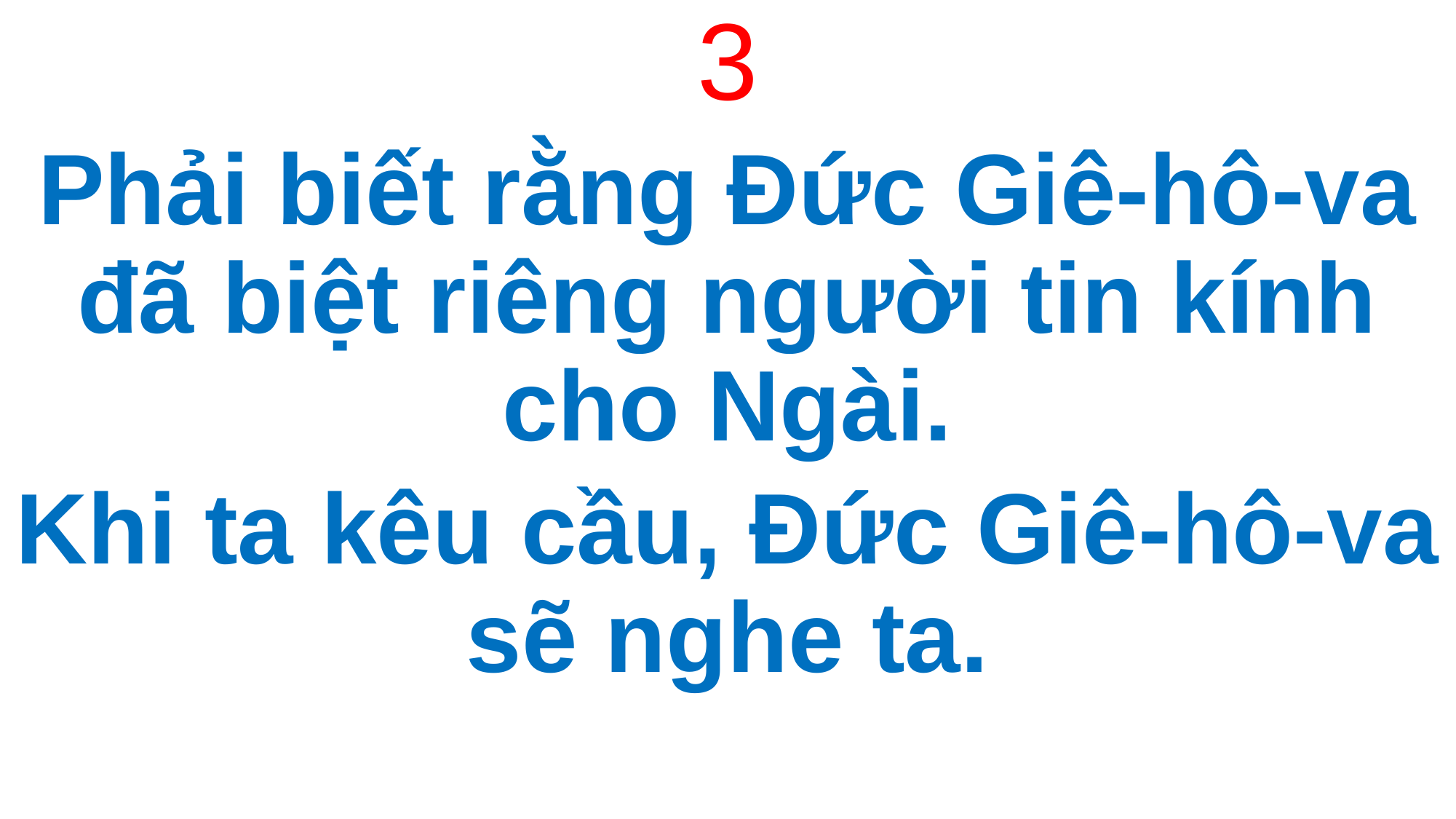

3
Phải biết rằng Đức Giê-hô-va đã biệt riêng người tin kính cho Ngài.
Khi ta kêu cầu, Đức Giê-hô-va sẽ nghe ta.